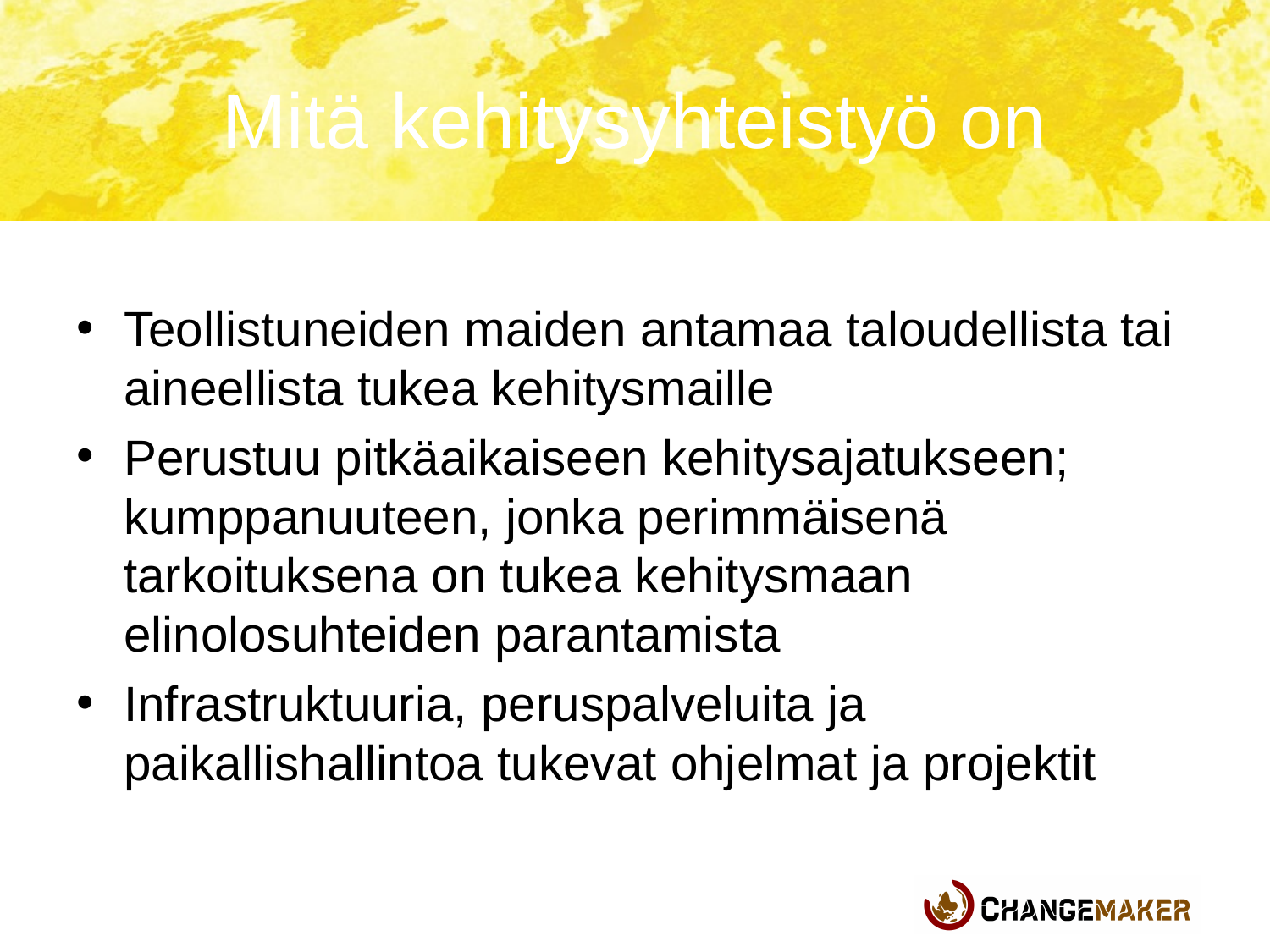

# Mitä kehitysyhteistyö on

Teollistuneiden maiden antamaa taloudellista tai aineellista tukea kehitysmaille
Perustuu pitkäaikaiseen kehitysajatukseen; kumppanuuteen, jonka perimmäisenä tarkoituksena on tukea kehitysmaan elinolosuhteiden parantamista
Infrastruktuuria, peruspalveluita ja paikallishallintoa tukevat ohjelmat ja projektit